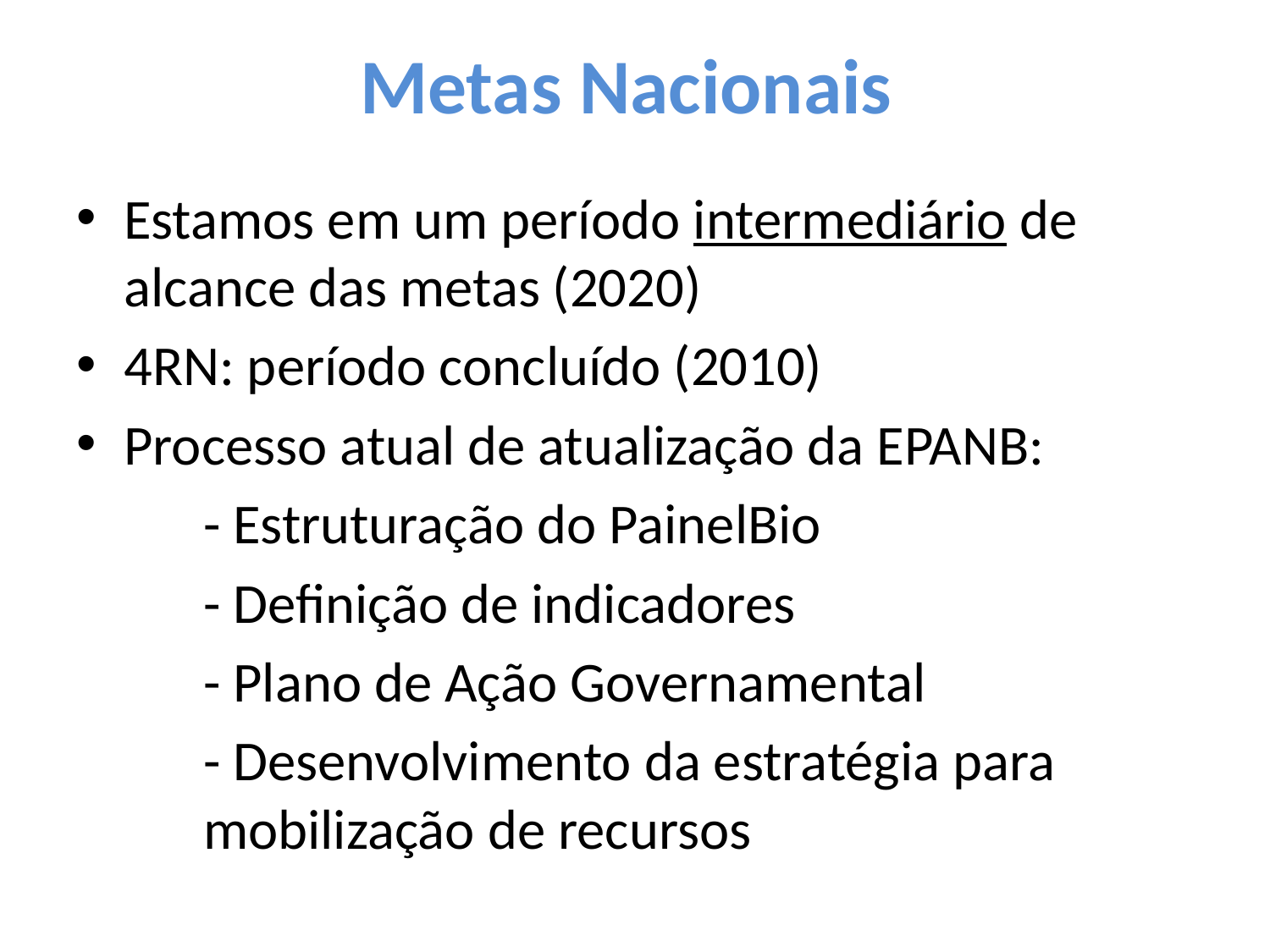

# Metas Nacionais
Estamos em um período intermediário de alcance das metas (2020)
4RN: período concluído (2010)
Processo atual de atualização da EPANB:
	- Estruturação do PainelBio
	- Definição de indicadores
	- Plano de Ação Governamental
	- Desenvolvimento da estratégia para 		mobilização de recursos